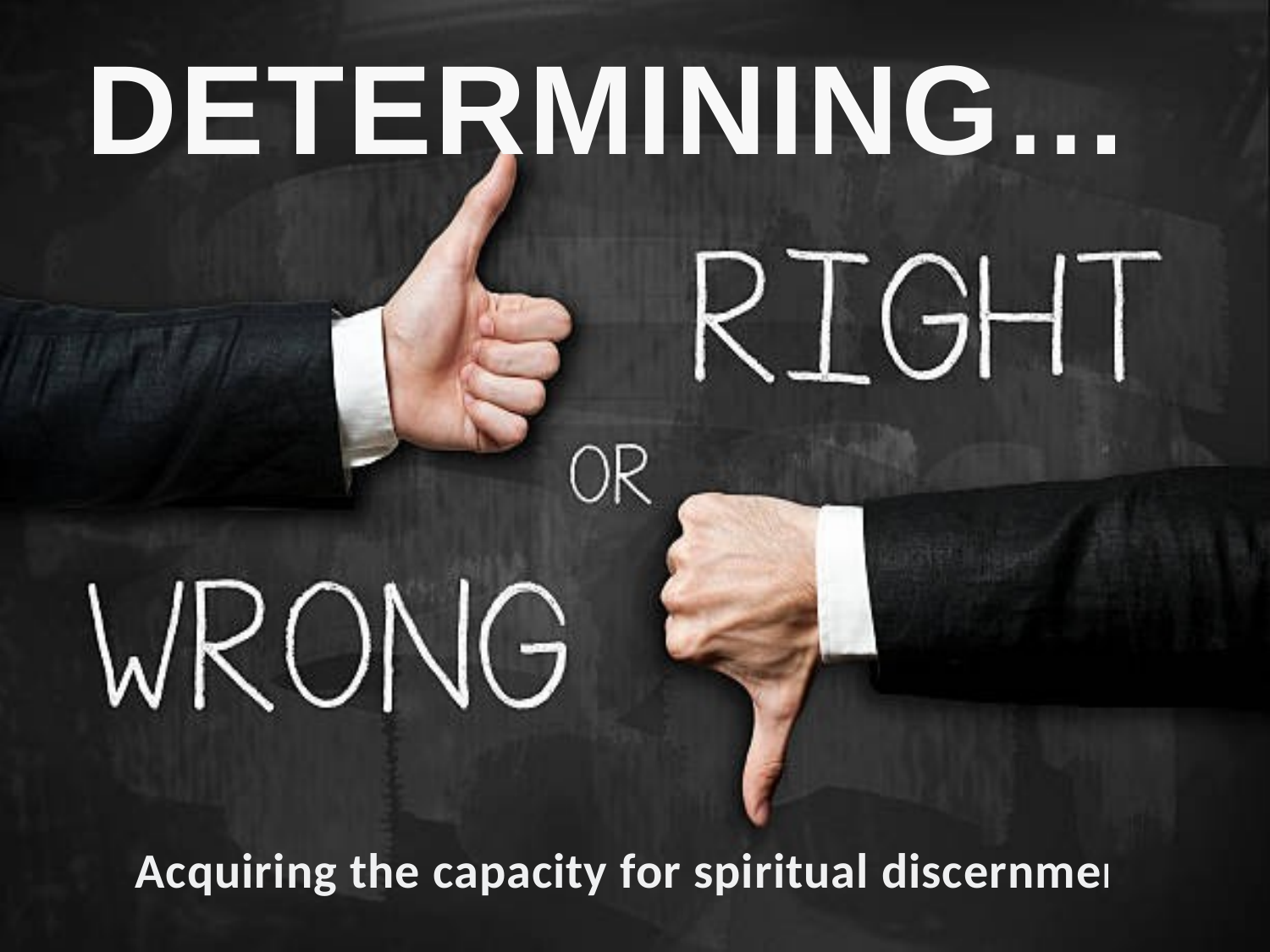

DETERMINING…
Acquiring the capacity for spiritual discernment